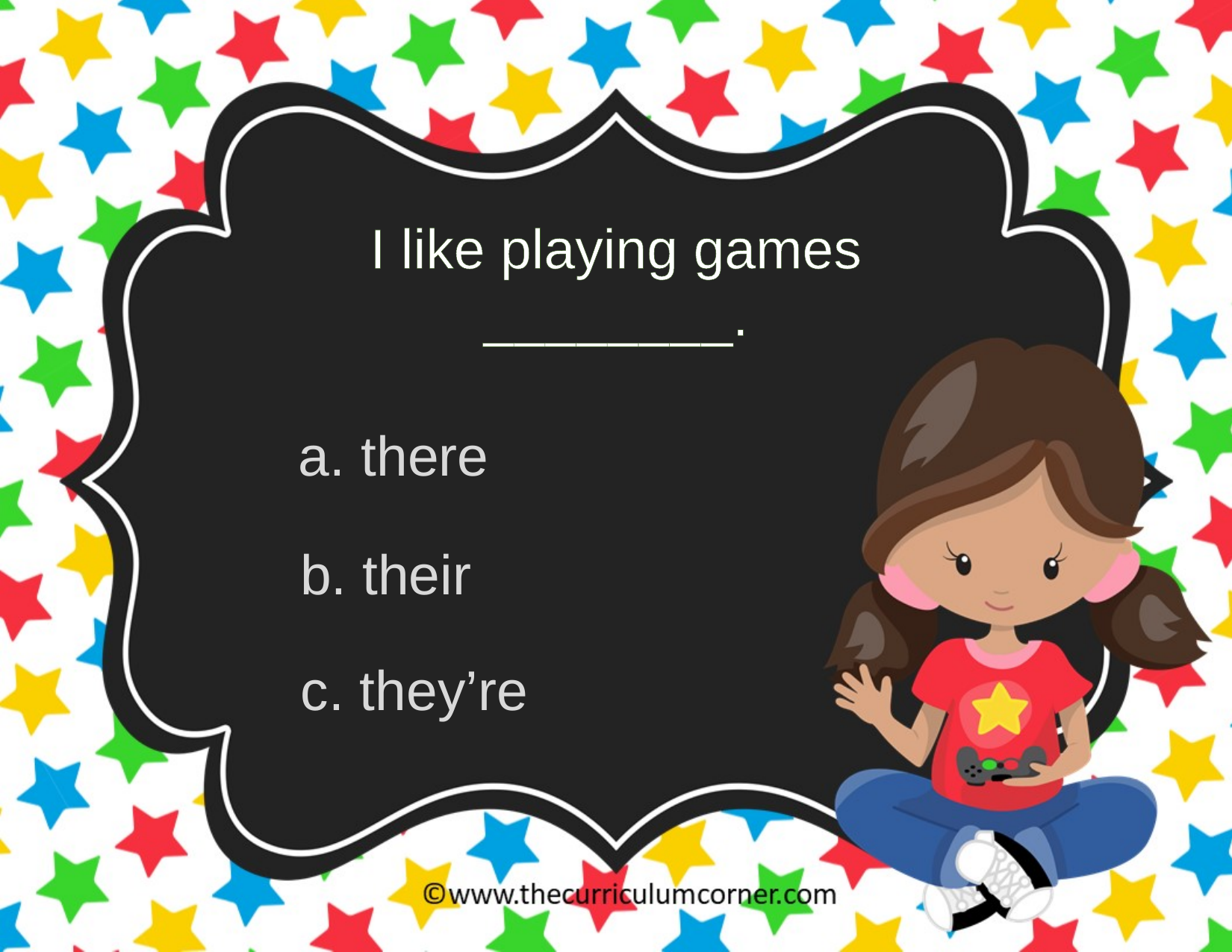

I like playing games ________.
there
b. their
c. they’re